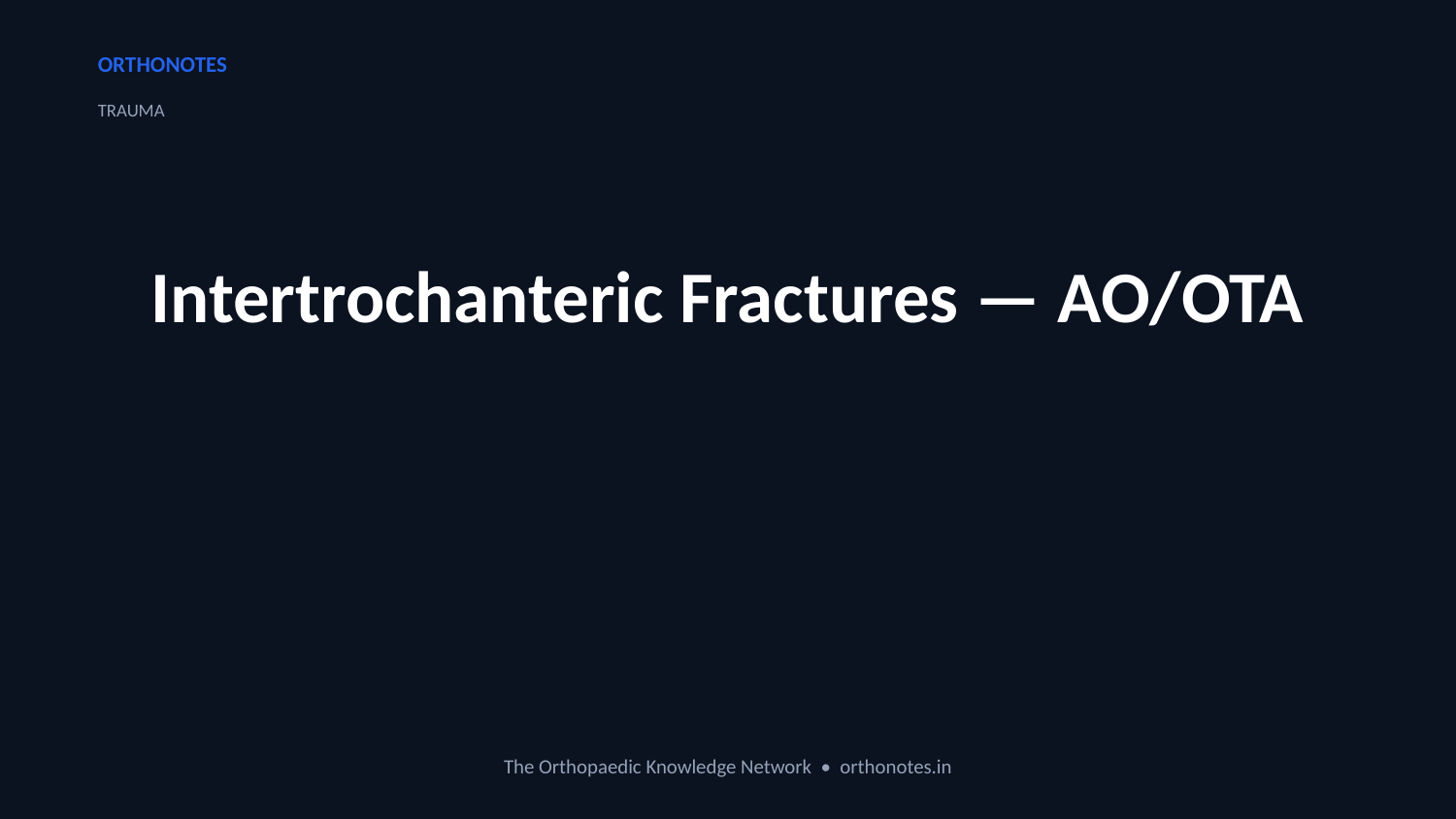

ORTHONOTES
TRAUMA
Intertrochanteric Fractures — AO/OTA
The Orthopaedic Knowledge Network  •  orthonotes.in